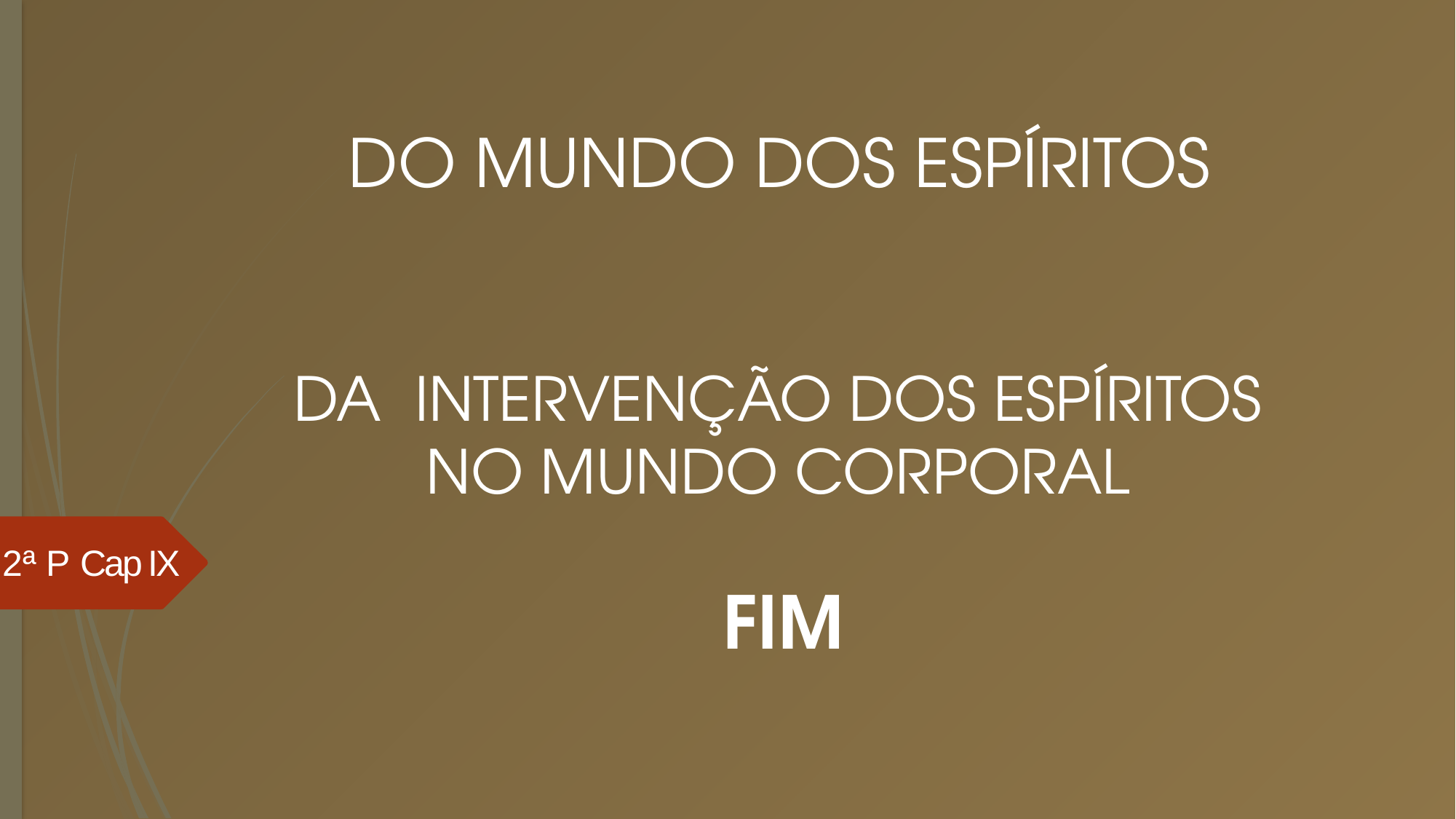

DO MUNDO DOS ESPÍRITOS
# DA  INTERVENÇÃO DOS ESPÍRITOS NO MUNDO CORPORAL
2ª P Cap IX
FIM